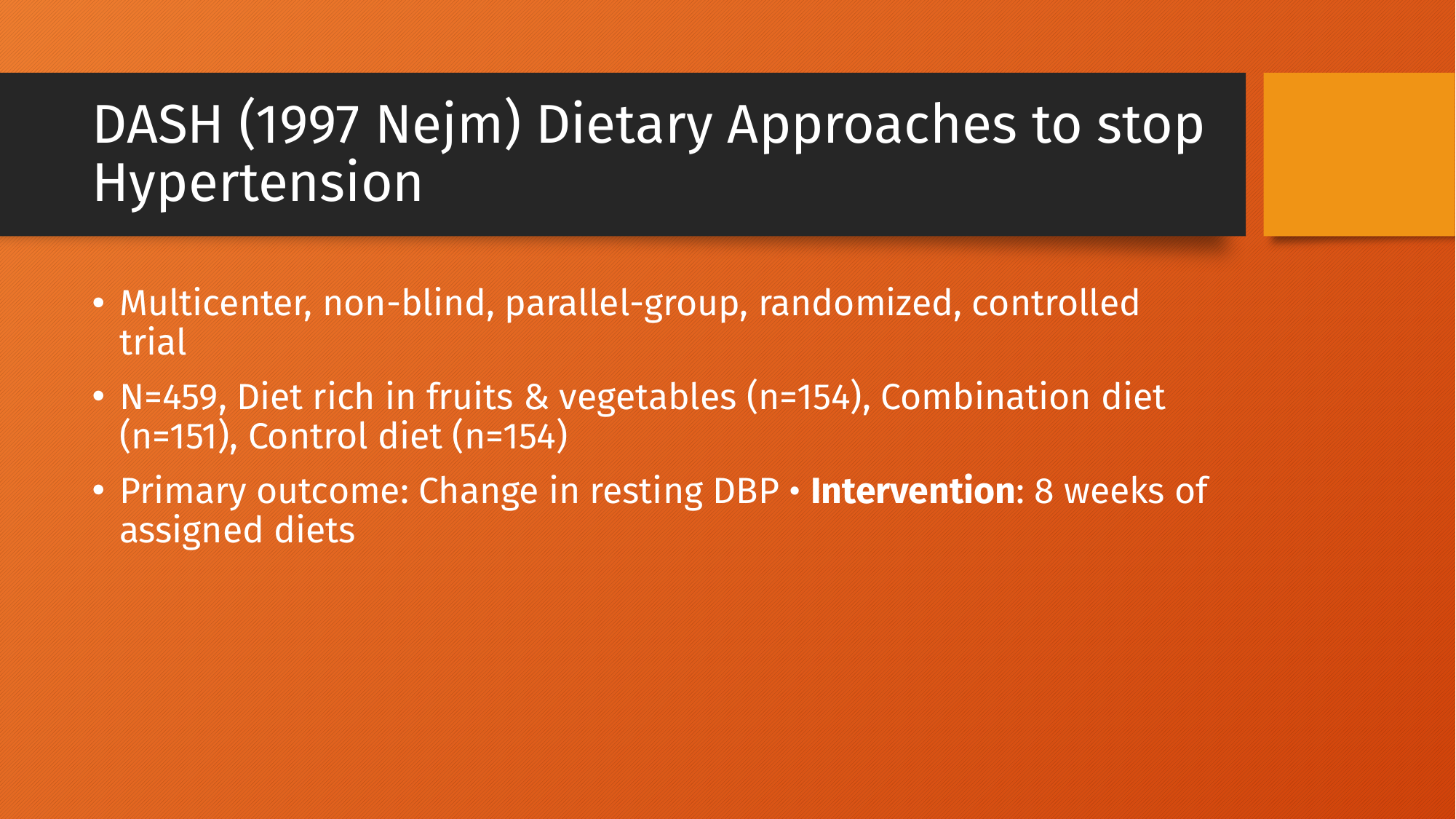

# DASH (1997 Nejm) Dietary Approaches to stop Hypertension
Multicenter, non-blind, parallel-group, randomized, controlled trial
N=459, Diet rich in fruits & vegetables (n=154), Combination diet (n=151), Control diet (n=154)
Primary outcome: Change in resting DBP • Intervention: 8 weeks of assigned diets